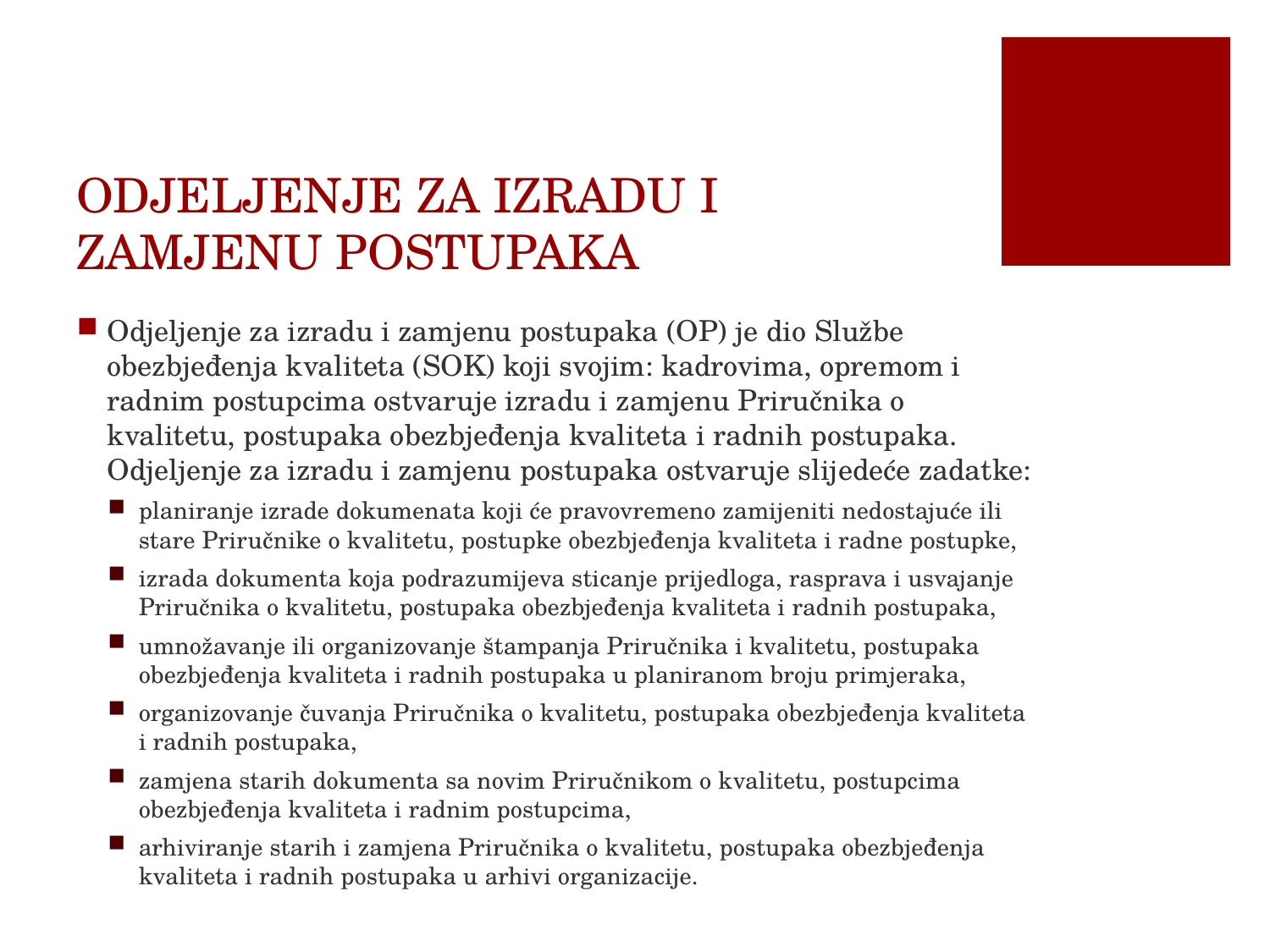

# ODJELJENJE ZA IZRADU I ZAMJENU POSTUPAKA
Odjeljenje za izradu i zamjenu postupaka (OP) je dio Službe obezbjeđenja kvaliteta (SOK) koji svojim: kadrovima, opremom i radnim postupcima ostvaruje izradu i zamjenu Priručnika o kvalitetu, postupaka obezbjeđenja kvaliteta i radnih postupaka. Odjeljenje za izradu i zamjenu postupaka ostvaruje slijedeće zadatke:
planiranje izrade dokumenata koji će pravovremeno zamijeniti nedostajuće ili stare Priručnike o kvalitetu, postupke obezbjeđenja kvaliteta i radne postupke,
izrada dokumenta koja podrazumijeva sticanje prijedloga, rasprava i usvajanje Priručnika o kvalitetu, postupaka obezbjeđenja kvaliteta i radnih postupaka,
umnožavanje ili organizovanje štampanja Priručnika i kvalitetu, postupaka obezbjeđenja kvaliteta i radnih postupaka u planiranom broju primjeraka,
organizovanje čuvanja Priručnika o kvalitetu, postupaka obezbjeđenja kvaliteta i radnih postupaka,
zamjena starih dokumenta sa novim Priručnikom o kvalitetu, postupcima obezbjeđenja kvaliteta i radnim postupcima,
arhiviranje starih i zamjena Priručnika o kvalitetu, postupaka obezbjeđenja kvaliteta i radnih postupaka u arhivi organizacije.